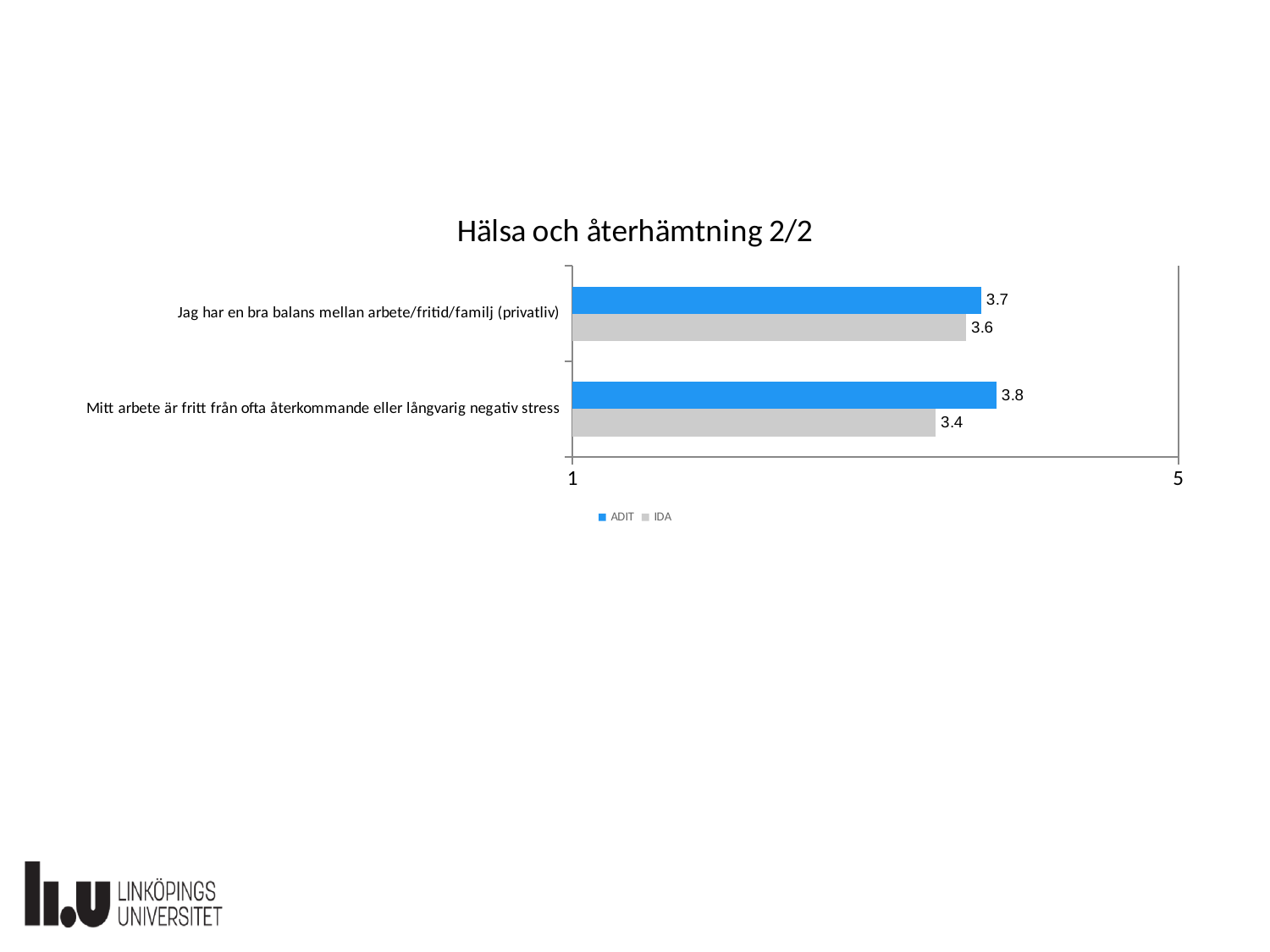

### Chart: Hälsa och återhämtning 2/2

| Category | IDA | ADIT |
|---|---|---|
| Mitt arbete är fritt från ofta återkommande eller långvarig negativ stress | 3.4 | 3.8 |
| Jag har en bra balans mellan arbete/fritid/familj (privatliv) | 3.6 | 3.7 |